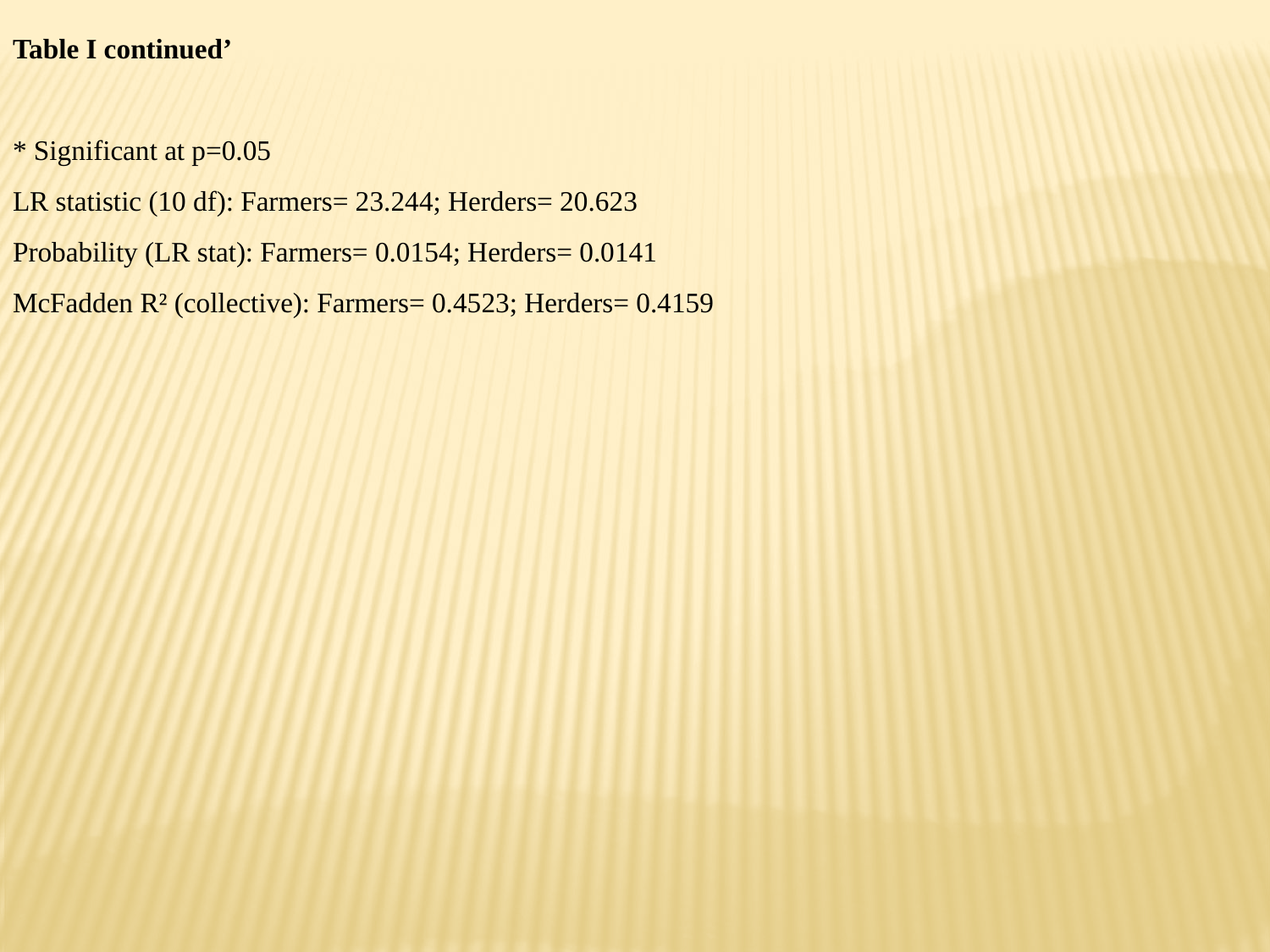

Table I continued’

* Significant at p=0.05
LR statistic (10 df): Farmers= 23.244; Herders= 20.623
Probability (LR stat): Farmers= 0.0154; Herders= 0.0141
McFadden R² (collective): Farmers= 0.4523; Herders= 0.4159